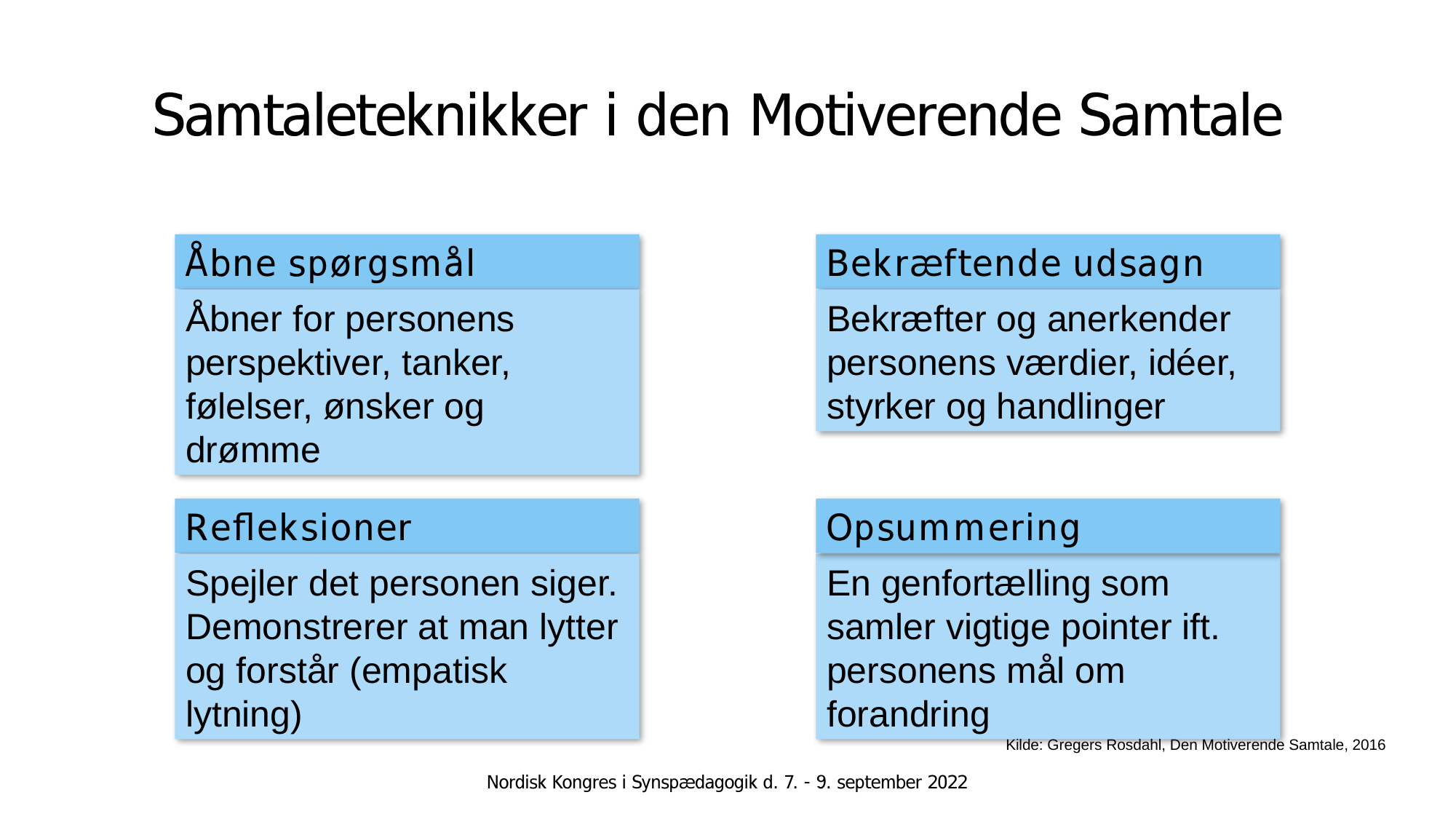

# Samtaleteknikker i den Motiverende Samtale
Åbne spørgsmål
Bekræftende udsagn
Åbner for personens perspektiver, tanker, følelser, ønsker og drømme
Bekræfter og anerkender
personens værdier, idéer,
styrker og handlinger
Refleksioner
Opsummering
Spejler det personen siger.
Demonstrerer at man lytter og forstår (empatisk lytning)
En genfortælling som samler vigtige pointer ift. personens mål om forandring
Kilde: Gregers Rosdahl, Den Motiverende Samtale, 2016
Nordisk Kongres i Synspædagogik d. 7. - 9. september 2022